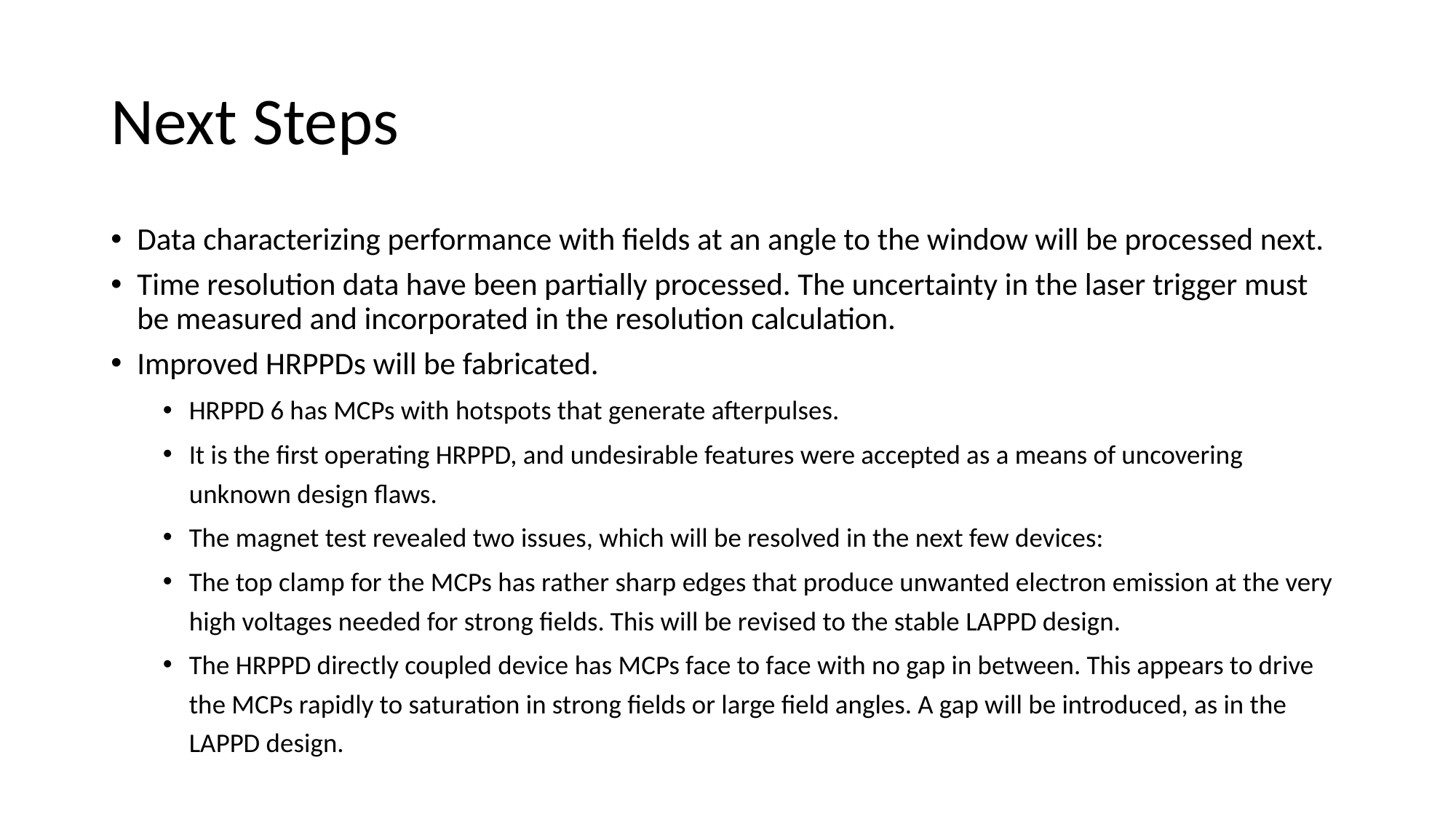

# Next Steps
Data characterizing performance with fields at an angle to the window will be processed next.
Time resolution data have been partially processed. The uncertainty in the laser trigger must be measured and incorporated in the resolution calculation.
Improved HRPPDs will be fabricated.
HRPPD 6 has MCPs with hotspots that generate afterpulses.
It is the first operating HRPPD, and undesirable features were accepted as a means of uncovering unknown design flaws.
The magnet test revealed two issues, which will be resolved in the next few devices:
The top clamp for the MCPs has rather sharp edges that produce unwanted electron emission at the very high voltages needed for strong fields. This will be revised to the stable LAPPD design.
The HRPPD directly coupled device has MCPs face to face with no gap in between. This appears to drive the MCPs rapidly to saturation in strong fields or large field angles. A gap will be introduced, as in the LAPPD design.